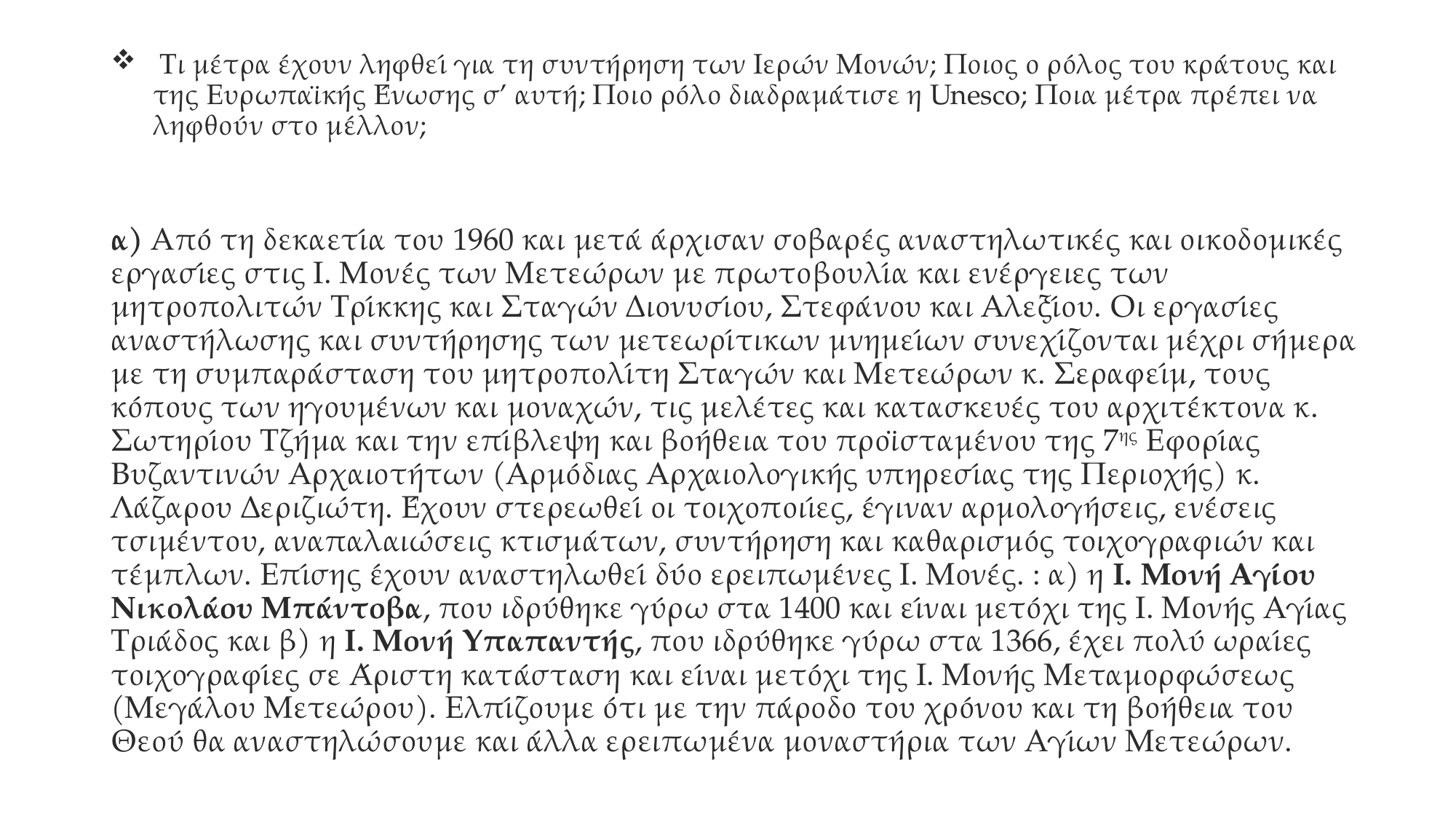

# Τι μέτρα έχουν ληφθεί για τη συντήρηση των Ιερών Μονών; Ποιος ο ρόλος του κράτους και της Ευρωπαϊκής Ένωσης σ’ αυτή; Ποιο ρόλο διαδραμάτισε η Unesco; Ποια μέτρα πρέπει να ληφθούν στο μέλλον;
α) Από τη δεκαετία του 1960 και μετά άρχισαν σοβαρές αναστηλωτικές και οικοδομικές εργασίες στις Ι. Μονές των Μετεώρων με πρωτοβουλία και ενέργειες των μητροπολιτών Τρίκκης και Σταγών Διονυσίου, Στεφάνου και Αλεξίου. Οι εργασίες αναστήλωσης και συντήρησης των μετεωρίτικων μνημείων συνεχίζονται μέχρι σήμερα με τη συμπαράσταση του μητροπολίτη Σταγών και Μετεώρων κ. Σεραφείμ, τους κόπους των ηγουμένων και μοναχών, τις μελέτες και κατασκευές του αρχιτέκτονα κ. Σωτηρίου Τζήμα και την επίβλεψη και βοήθεια του προϊσταμένου της 7ης Εφορίας Βυζαντινών Αρχαιοτήτων (Αρμόδιας Αρχαιολογικής υπηρεσίας της Περιοχής) κ. Λάζαρου Δεριζιώτη. Έχουν στερεωθεί οι τοιχοποιίες, έγιναν αρμολογήσεις, ενέσεις τσιμέντου, αναπαλαιώσεις κτισμάτων, συντήρηση και καθαρισμός τοιχογραφιών και τέμπλων. Επίσης έχουν αναστηλωθεί δύο ερειπωμένες Ι. Μονές. : α) η Ι. Μονή Αγίου Νικολάου Μπάντοβα, που ιδρύθηκε γύρω στα 1400 και είναι μετόχι της Ι. Μονής Αγίας Τριάδος και β) η Ι. Μονή Υπαπαντής, που ιδρύθηκε γύρω στα 1366, έχει πολύ ωραίες τοιχογραφίες σε Άριστη κατάσταση και είναι μετόχι της Ι. Μονής Μεταμορφώσεως (Μεγάλου Μετεώρου). Ελπίζουμε ότι με την πάροδο του χρόνου και τη βοήθεια του Θεού θα αναστηλώσουμε και άλλα ερειπωμένα μοναστήρια των Αγίων Μετεώρων.